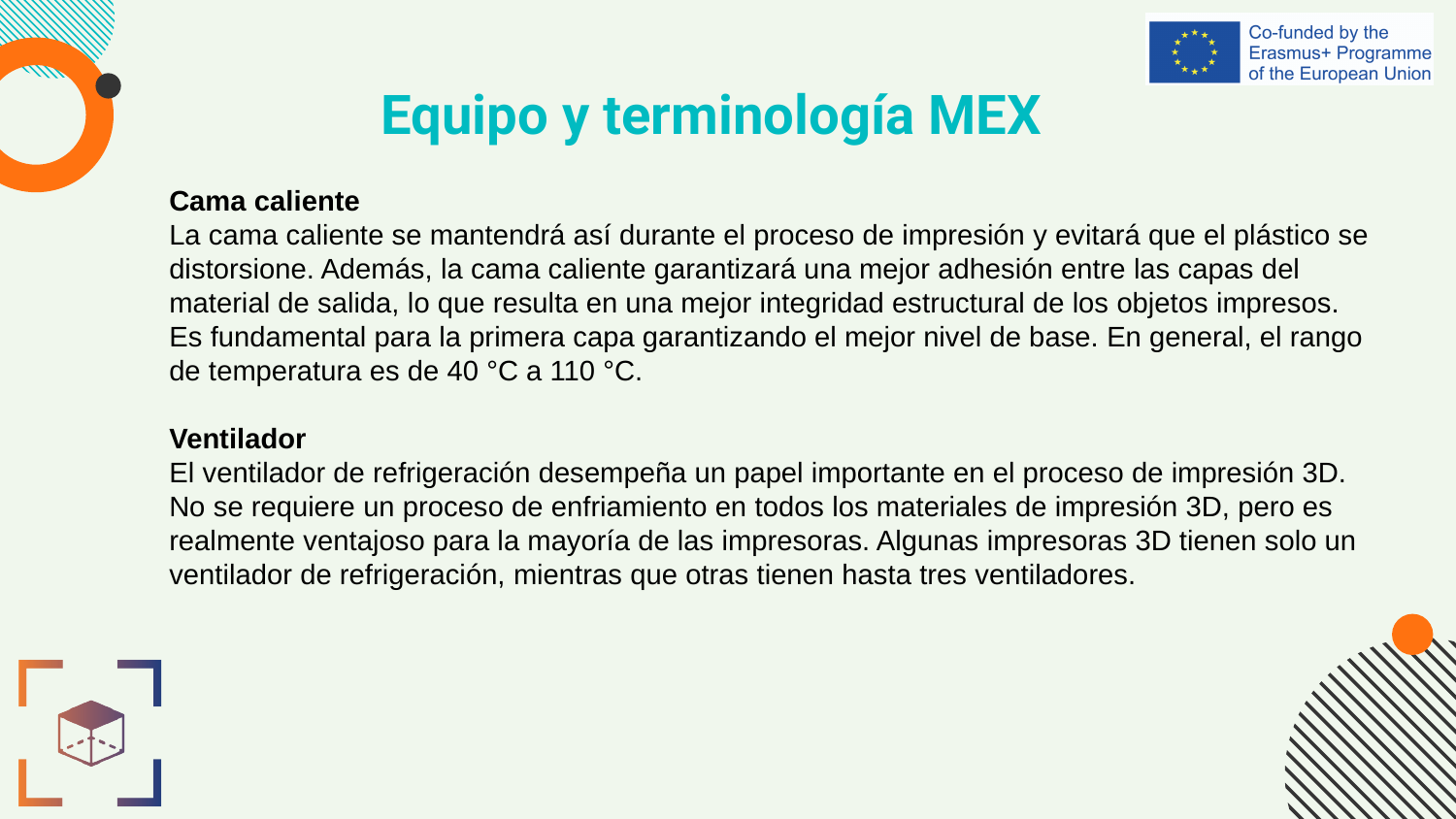

# Equipo y terminología MEX
Cama caliente
La cama caliente se mantendrá así durante el proceso de impresión y evitará que el plástico se distorsione. Además, la cama caliente garantizará una mejor adhesión entre las capas del material de salida, lo que resulta en una mejor integridad estructural de los objetos impresos. Es fundamental para la primera capa garantizando el mejor nivel de base. En general, el rango de temperatura es de 40 °C a 110 °C.

Ventilador
El ventilador de refrigeración desempeña un papel importante en el proceso de impresión 3D. No se requiere un proceso de enfriamiento en todos los materiales de impresión 3D, pero es realmente ventajoso para la mayoría de las impresoras. Algunas impresoras 3D tienen solo un ventilador de refrigeración, mientras que otras tienen hasta tres ventiladores.